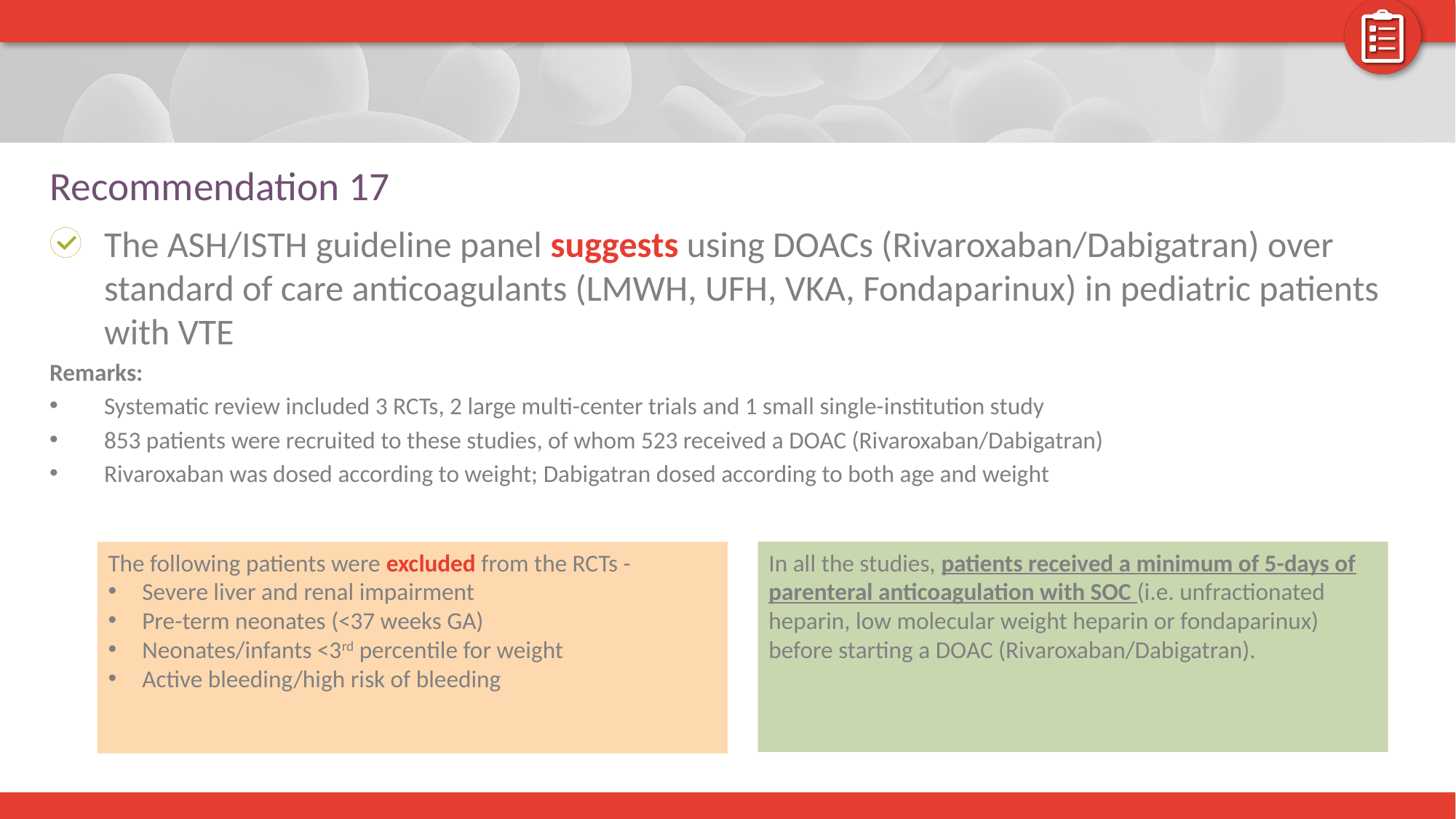

# Recommendation 17
The ASH/ISTH guideline panel suggests using DOACs (Rivaroxaban/Dabigatran) over standard of care anticoagulants (LMWH, UFH, VKA, Fondaparinux) in pediatric patients with VTE
Remarks:
Systematic review included 3 RCTs, 2 large multi-center trials and 1 small single-institution study
853 patients were recruited to these studies, of whom 523 received a DOAC (Rivaroxaban/Dabigatran)
Rivaroxaban was dosed according to weight; Dabigatran dosed according to both age and weight
The following patients were excluded from the RCTs -
Severe liver and renal impairment
Pre-term neonates (<37 weeks GA)
Neonates/infants <3rd percentile for weight
Active bleeding/high risk of bleeding

In all the studies, patients received a minimum of 5-days of parenteral anticoagulation with SOC (i.e. unfractionated heparin, low molecular weight heparin or fondaparinux) before starting a DOAC (Rivaroxaban/Dabigatran).